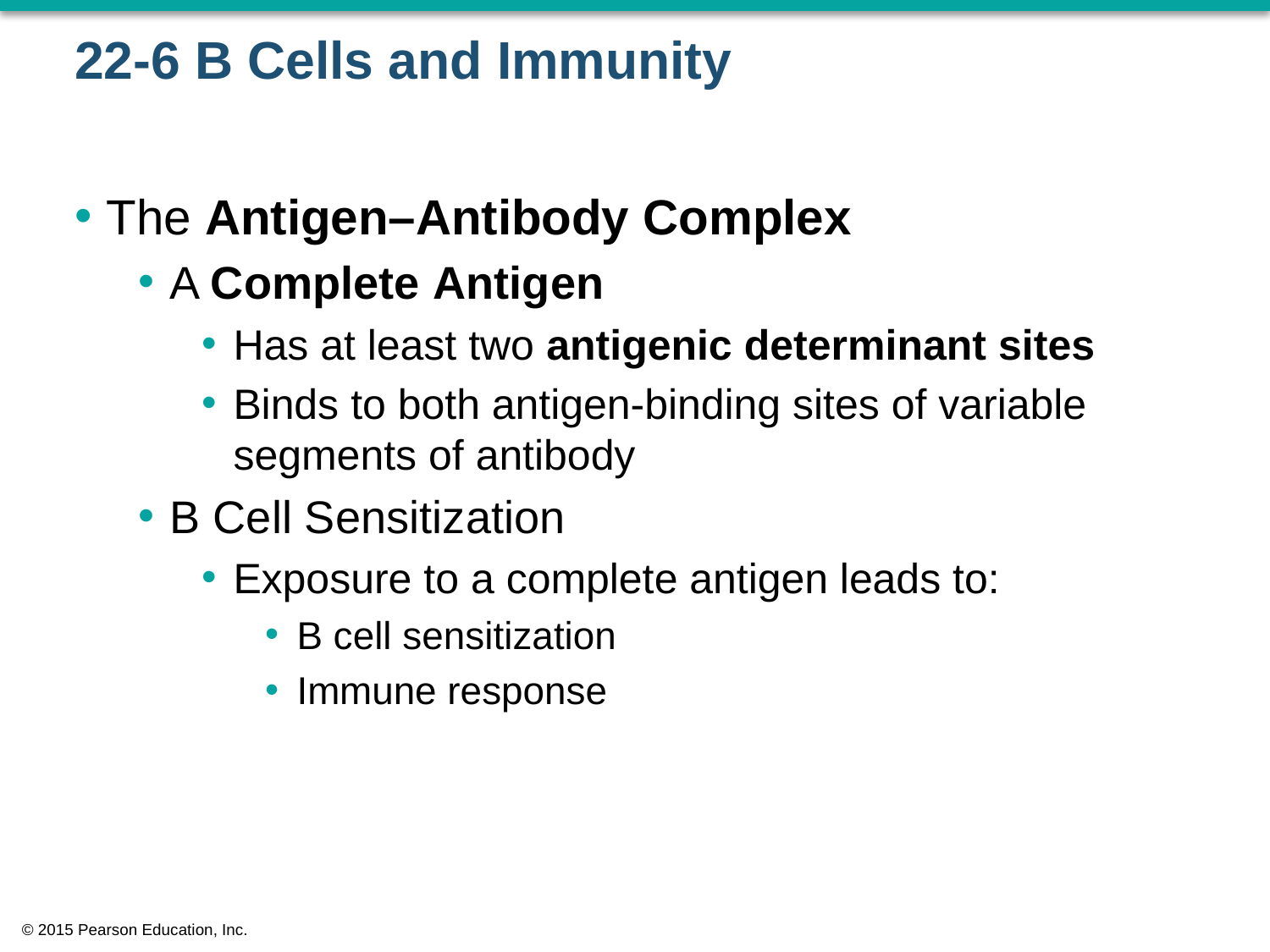

# 22-6 B Cells and Immunity
The Antigen–Antibody Complex
A Complete Antigen
Has at least two antigenic determinant sites
Binds to both antigen-binding sites of variable segments of antibody
B Cell Sensitization
Exposure to a complete antigen leads to:
B cell sensitization
Immune response